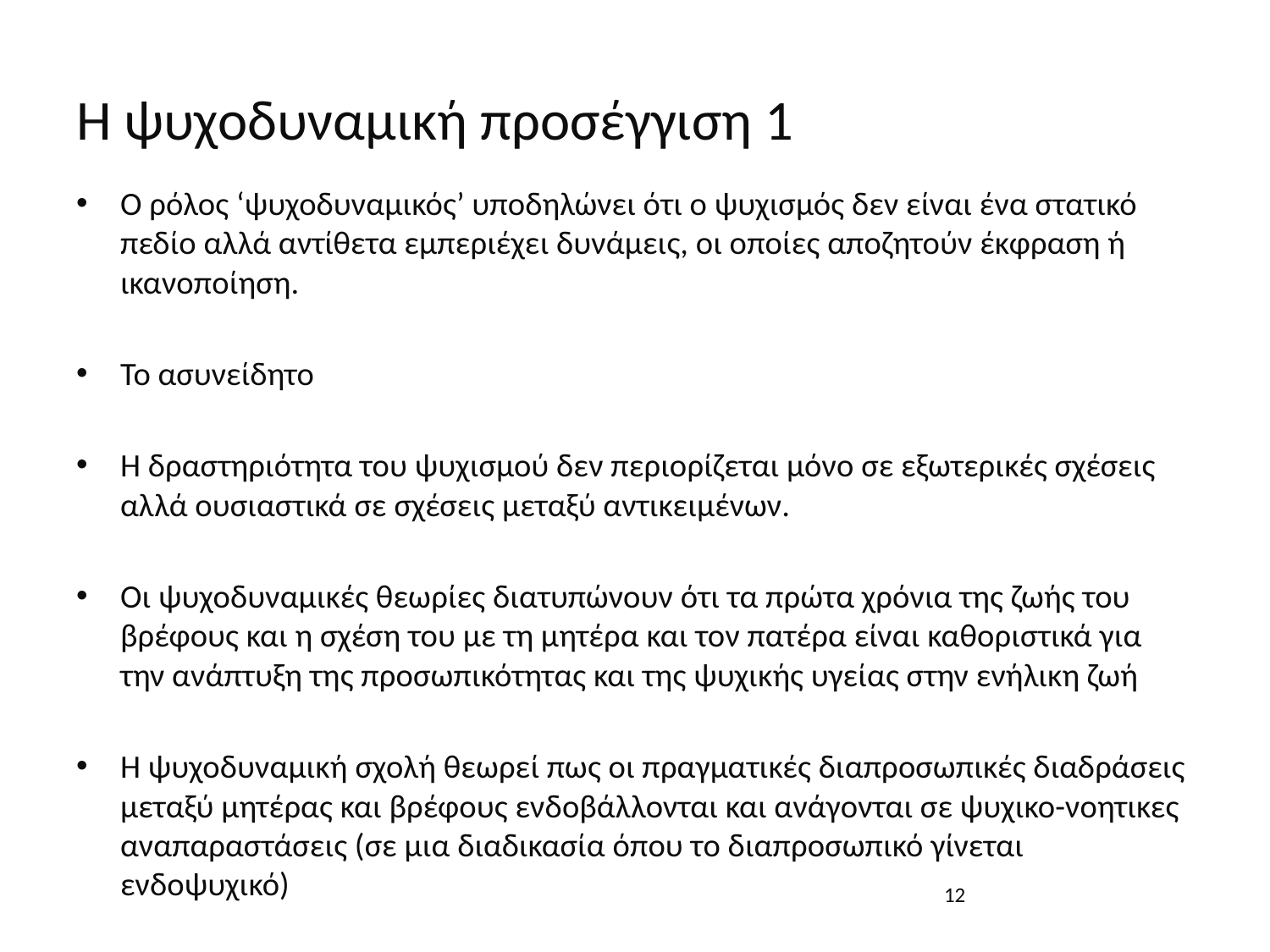

# Η ψυχοδυναμική προσέγγιση 1
Ο ρόλος ‘ψυχοδυναμικός’ υποδηλώνει ότι ο ψυχισμός δεν είναι ένα στατικό πεδίο αλλά αντίθετα εμπεριέχει δυνάμεις, οι οποίες αποζητούν έκφραση ή ικανοποίηση.

Το ασυνείδητο

Η δραστηριότητα του ψυχισμού δεν περιορίζεται μόνο σε εξωτερικές σχέσεις αλλά ουσιαστικά σε σχέσεις μεταξύ αντικειμένων.

Οι ψυχοδυναμικές θεωρίες διατυπώνουν ότι τα πρώτα χρόνια της ζωής του βρέφους και η σχέση του με τη μητέρα και τον πατέρα είναι καθοριστικά για την ανάπτυξη της προσωπικότητας και της ψυχικής υγείας στην ενήλικη ζωή

Η ψυχοδυναμική σχολή θεωρεί πως οι πραγματικές διαπροσωπικές διαδράσεις μεταξύ μητέρας και βρέφους ενδοβάλλονται και ανάγονται σε ψυχικο-νοητικες αναπαραστάσεις (σε μια διαδικασία όπου το διαπροσωπικό γίνεται ενδοψυχικό)

12
12